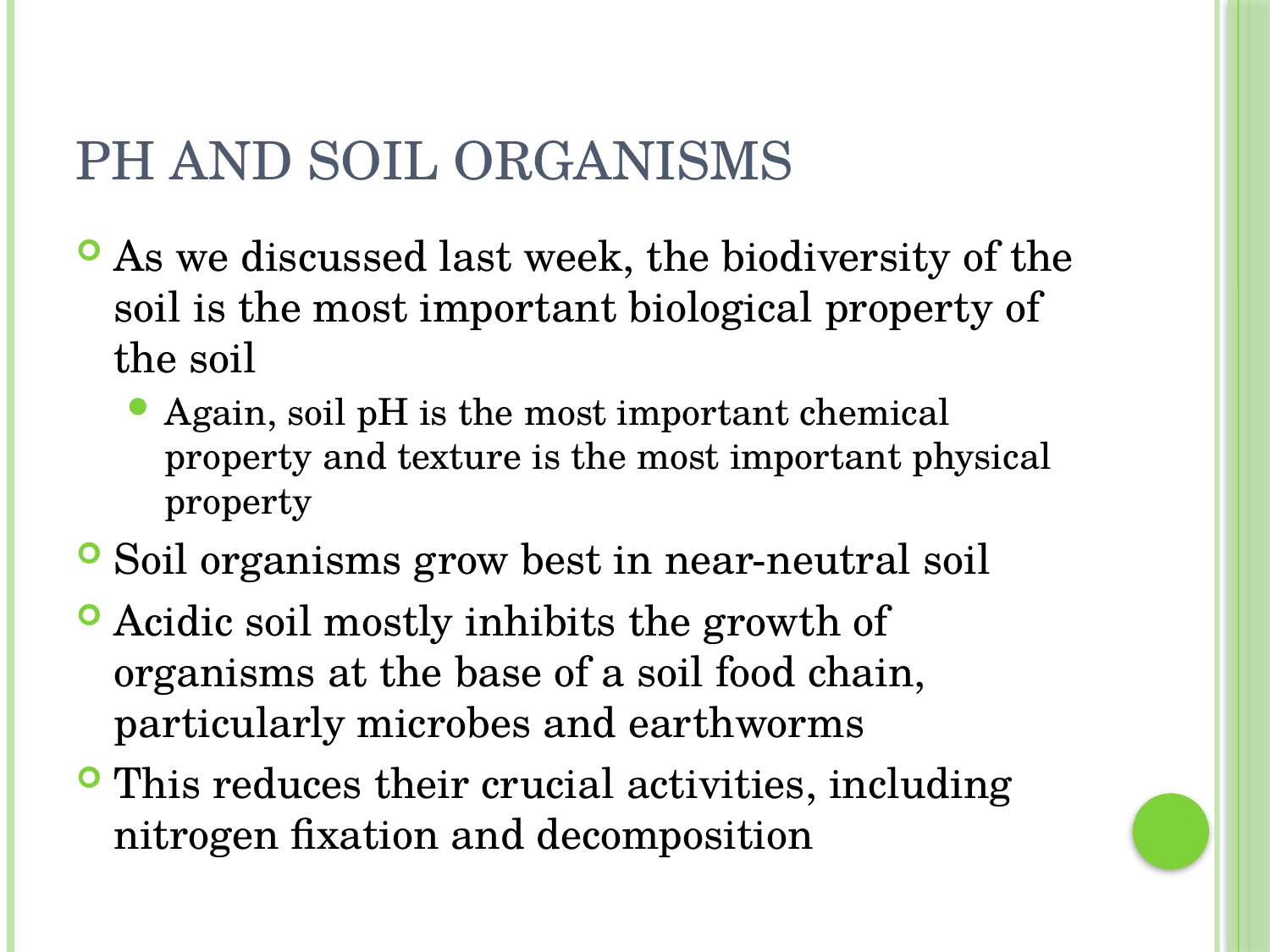

# pH and Soil Organisms
As we discussed last week, the biodiversity of the soil is the most important biological property of the soil
Again, soil pH is the most important chemical property and texture is the most important physical property
Soil organisms grow best in near-neutral soil
Acidic soil mostly inhibits the growth of organisms at the base of a soil food chain, particularly microbes and earthworms
This reduces their crucial activities, including nitrogen fixation and decomposition